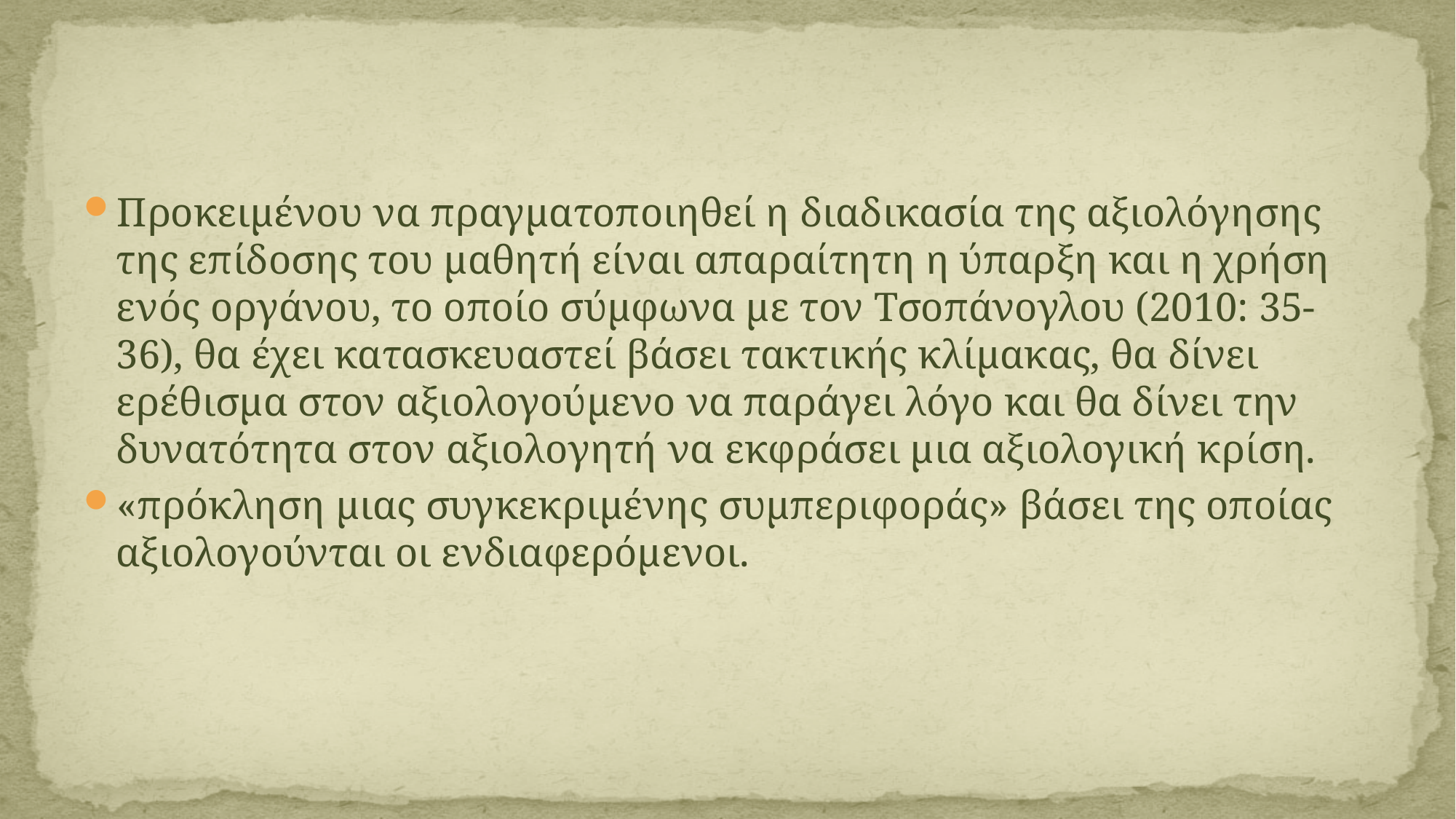

#
Προκειμένου να πραγματοποιηθεί η διαδικασία της αξιολόγησης της επίδοσης του μαθητή είναι απαραίτητη η ύπαρξη και η χρήση ενός οργάνου, το οποίο σύμφωνα με τον Τσοπάνογλου (2010: 35-36), θα έχει κατασκευαστεί βάσει τακτικής κλίμακας, θα δίνει ερέθισμα στον αξιολογούμενο να παράγει λόγο και θα δίνει την δυνατότητα στον αξιολογητή να εκφράσει μια αξιολογική κρίση.
«πρόκληση μιας συγκεκριμένης συμπεριφοράς» βάσει της οποίας αξιολογούνται οι ενδιαφερόμενοι.